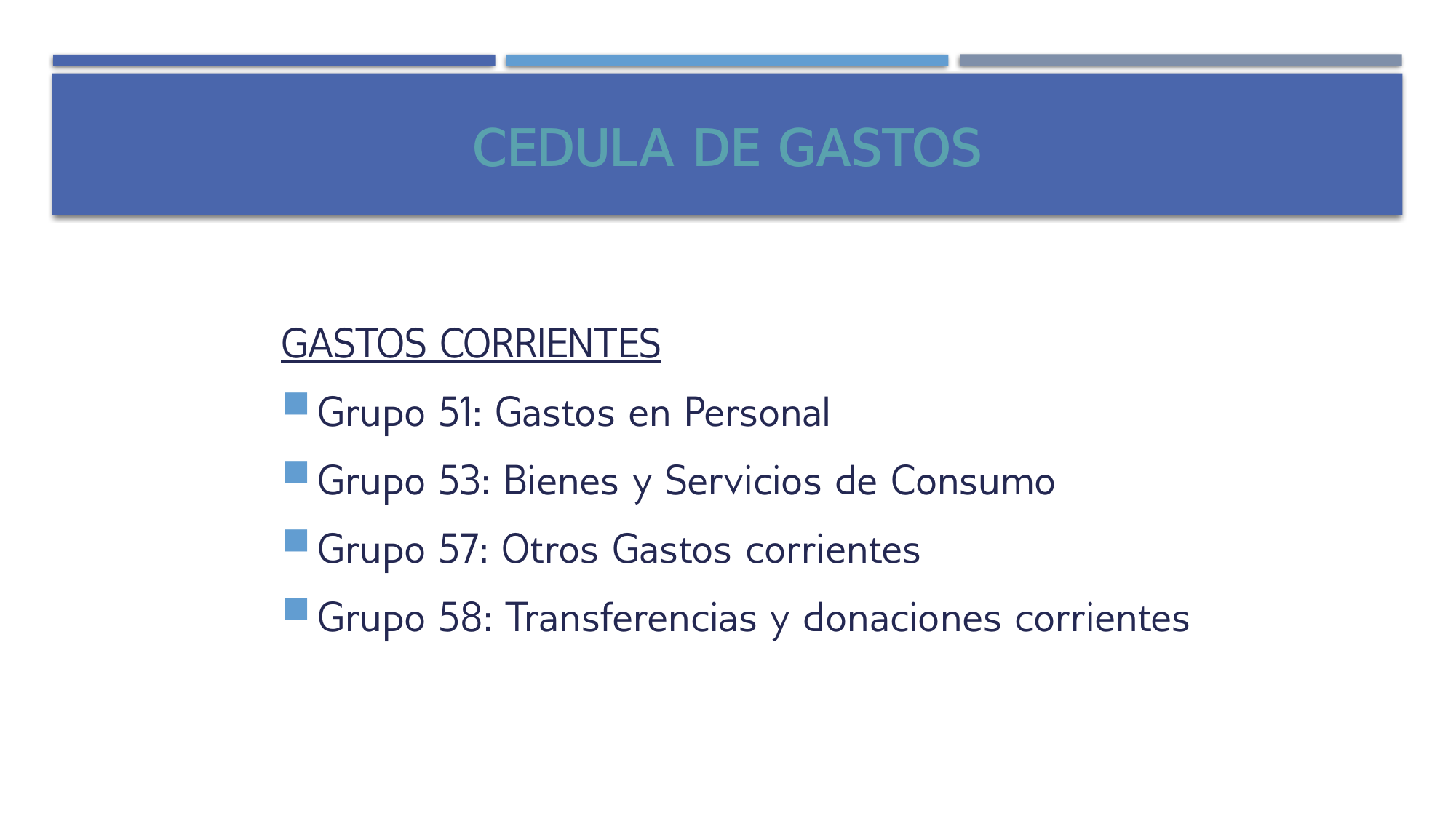

# Cedula de gastos
GASTOS CORRIENTES
Grupo 51: Gastos en Personal
Grupo 53: Bienes y Servicios de Consumo
Grupo 57: Otros Gastos corrientes
Grupo 58: Transferencias y donaciones corrientes